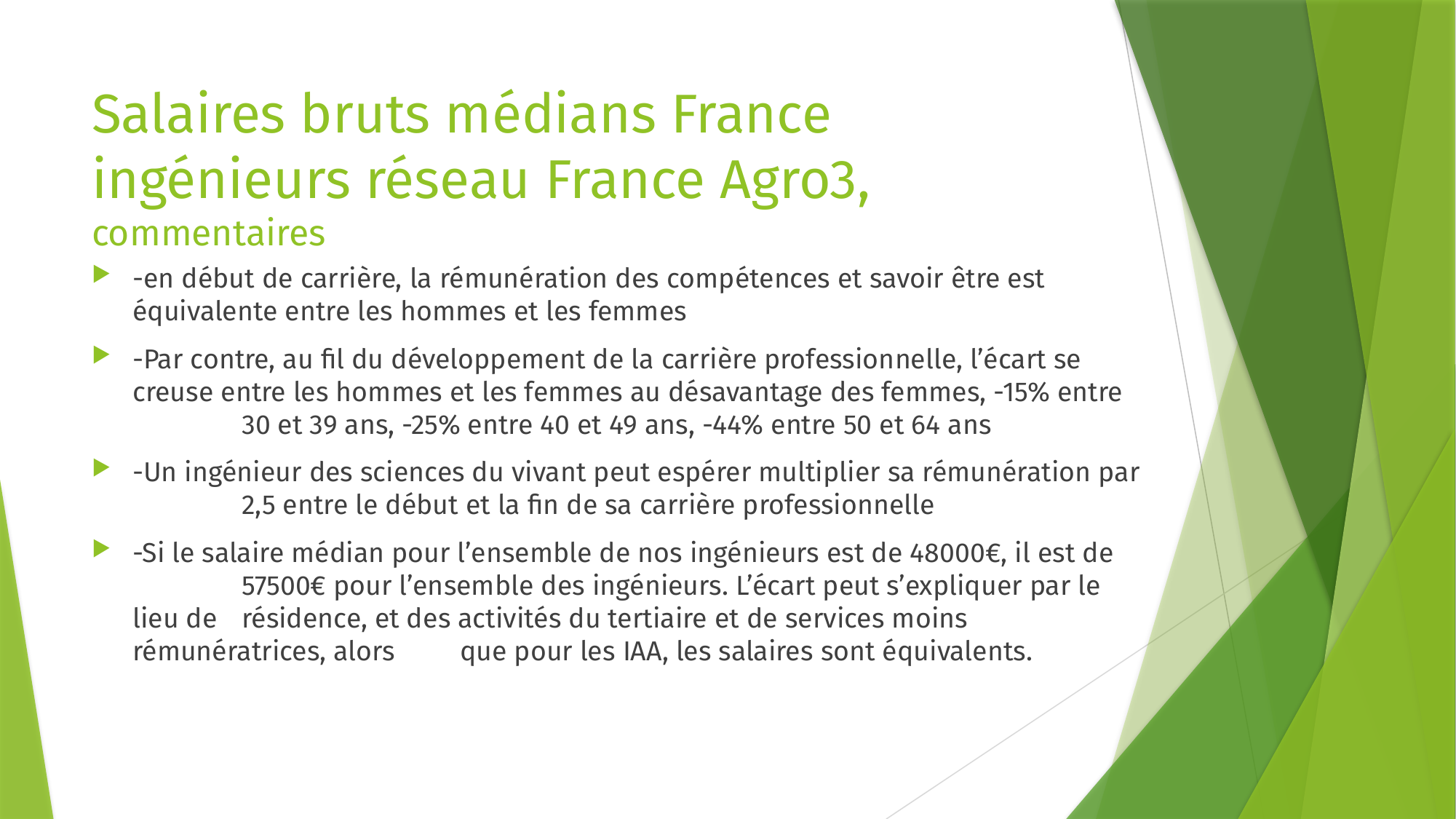

# Salaires bruts médians France ingénieurs réseau France Agro3, commentaires
-en début de carrière, la rémunération des compétences et savoir être est 	équivalente entre les hommes et les femmes
-Par contre, au fil du développement de la carrière professionnelle, l’écart se 	creuse entre les hommes et les femmes au désavantage des femmes, -15% entre 	30 et 39 ans, -25% entre 40 et 49 ans, -44% entre 50 et 64 ans
-Un ingénieur des sciences du vivant peut espérer multiplier sa rémunération par 	2,5 entre le début et la fin de sa carrière professionnelle
-Si le salaire médian pour l’ensemble de nos ingénieurs est de 48000€, il est de 	57500€ pour l’ensemble des ingénieurs. L’écart peut s’expliquer par le lieu de 	résidence, et des activités du tertiaire et de services moins rémunératrices, alors 	que pour les IAA, les salaires sont équivalents.